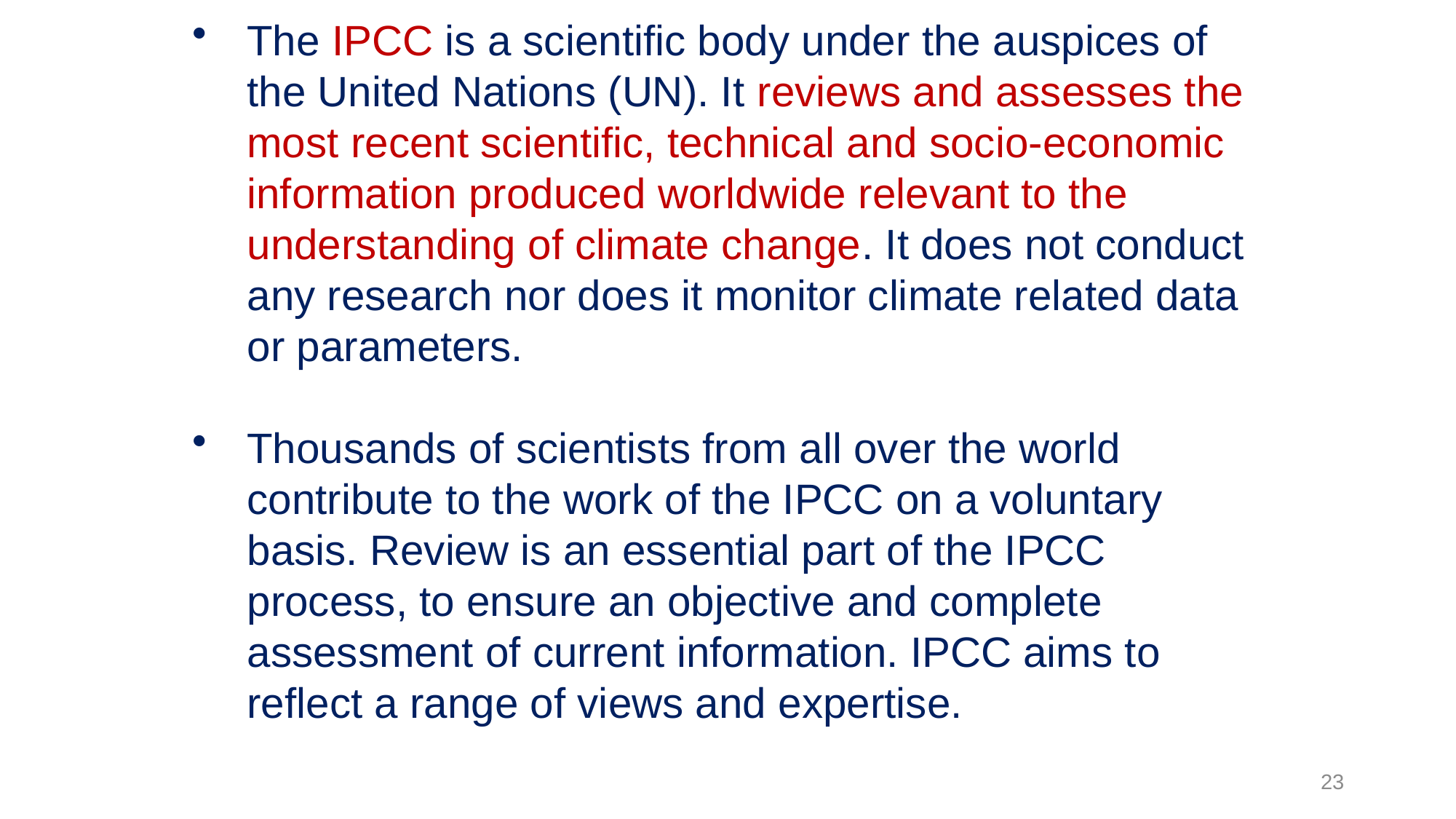

The IPCC is a scientific body under the auspices of the United Nations (UN). It reviews and assesses the most recent scientific, technical and socio-economic information produced worldwide relevant to the understanding of climate change. It does not conduct any research nor does it monitor climate related data or parameters.

Thousands of scientists from all over the world contribute to the work of the IPCC on a voluntary basis. Review is an essential part of the IPCC process, to ensure an objective and complete assessment of current information. IPCC aims to reflect a range of views and expertise.
23